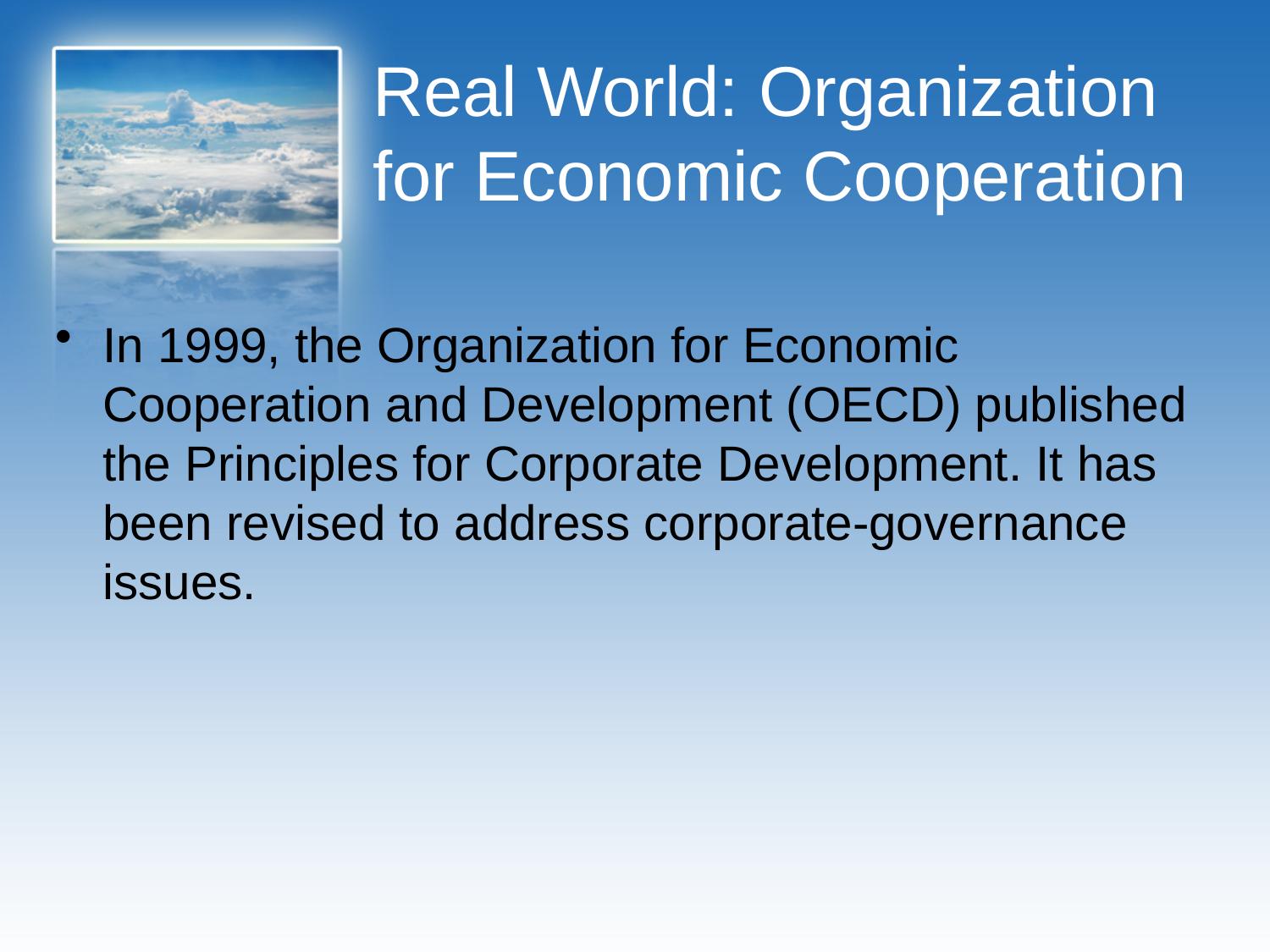

# Real World: Organization for Economic Cooperation
In 1999, the Organization for Economic Cooperation and Development (OECD) published the Principles for Corporate Development. It has been revised to address corporate-governance issues.